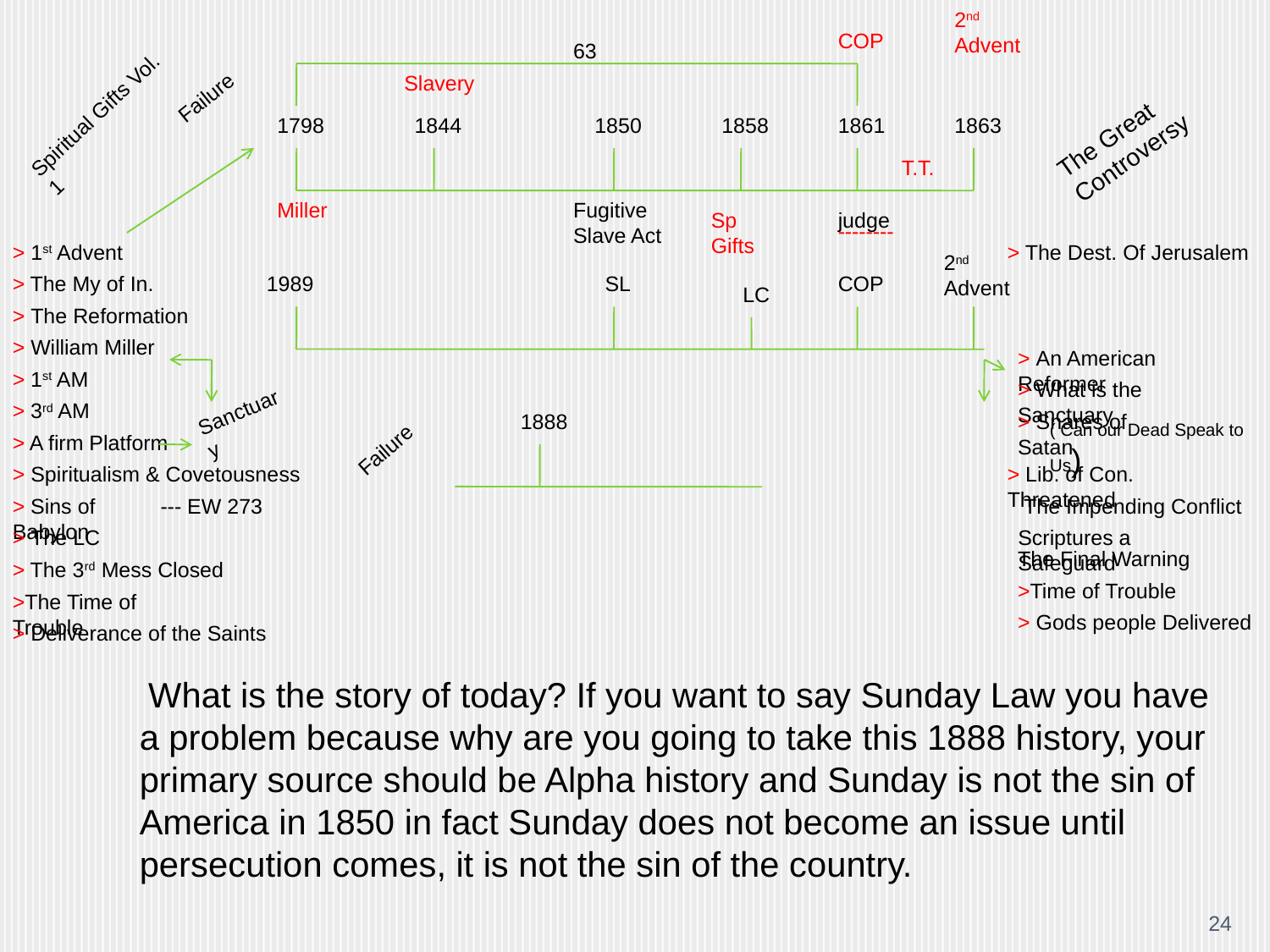

2nd  Advent
COP

63
Slavery
Failure
Spiritual Gifts Vol. 1
The Great Controversy
1798
1844
1850
1858
1861
1863
T.T.
Miller
Fugitive Slave Act
Sp Gifts
judge
--------
> 1st Advent
> The Dest. Of Jerusalem
2nd Advent
> The My of In.
1989
SL
COP
LC
> The Reformation
> William Miller
> An American Reformer
> 1st AM
> What is the Sanctuary
Sanctuary
> 3rd AM
1888
> Snares of Satan
( Can our Dead Speak to Us)
> A firm Platform
Failure
> Spiritualism & Covetousness
> Lib. of Con. Threatened
> Sins of Babylon
--- EW 273
 The Impending Conflict
> The LC
Scriptures a Safeguard
The Final Warning
> The 3rd Mess Closed
>Time of Trouble
>The Time of Trouble
> Gods people Delivered
> Deliverance of the Saints
 What is the story of today? If you want to say Sunday Law you have a problem because why are you going to take this 1888 history, your primary source should be Alpha history and Sunday is not the sin of America in 1850 in fact Sunday does not become an issue until persecution comes, it is not the sin of the country.
24